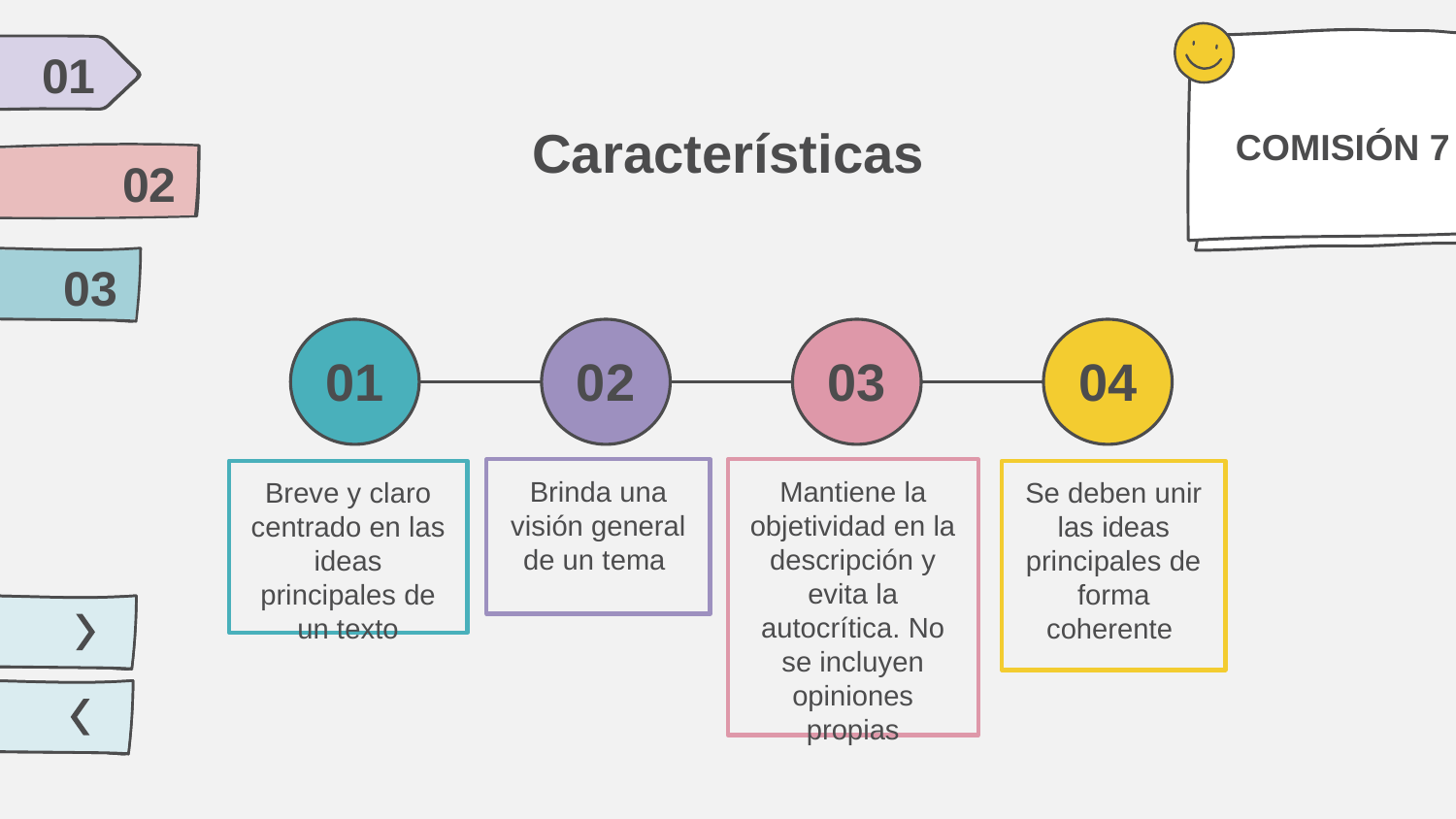

01

# Características
COMISIÓN 7
02

03

01
02
03
04
Brinda una visión general de un tema
Mantiene la objetividad en la descripción y evita la autocrítica. No se incluyen opiniones propias
Breve y claro centrado en las ideas principales de un texto
Se deben unir las ideas principales de forma coherente